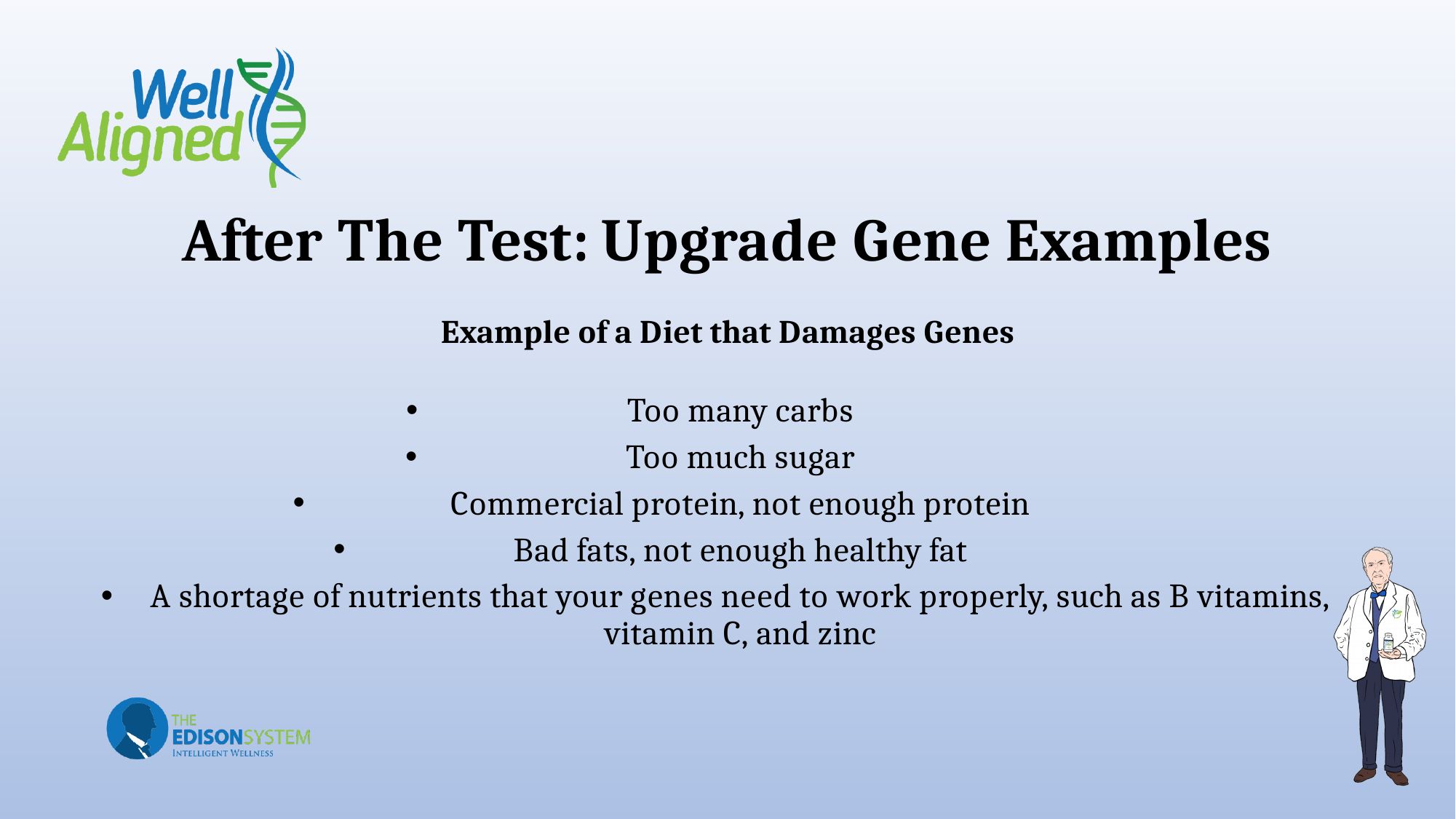

# After The Test: Upgrade Gene Examples
Example of a Diet that Damages Genes
Too many carbs
Too much sugar
Commercial protein, not enough protein
Bad fats, not enough healthy fat
A shortage of nutrients that your genes need to work properly, such as B vitamins, vitamin C, and zinc